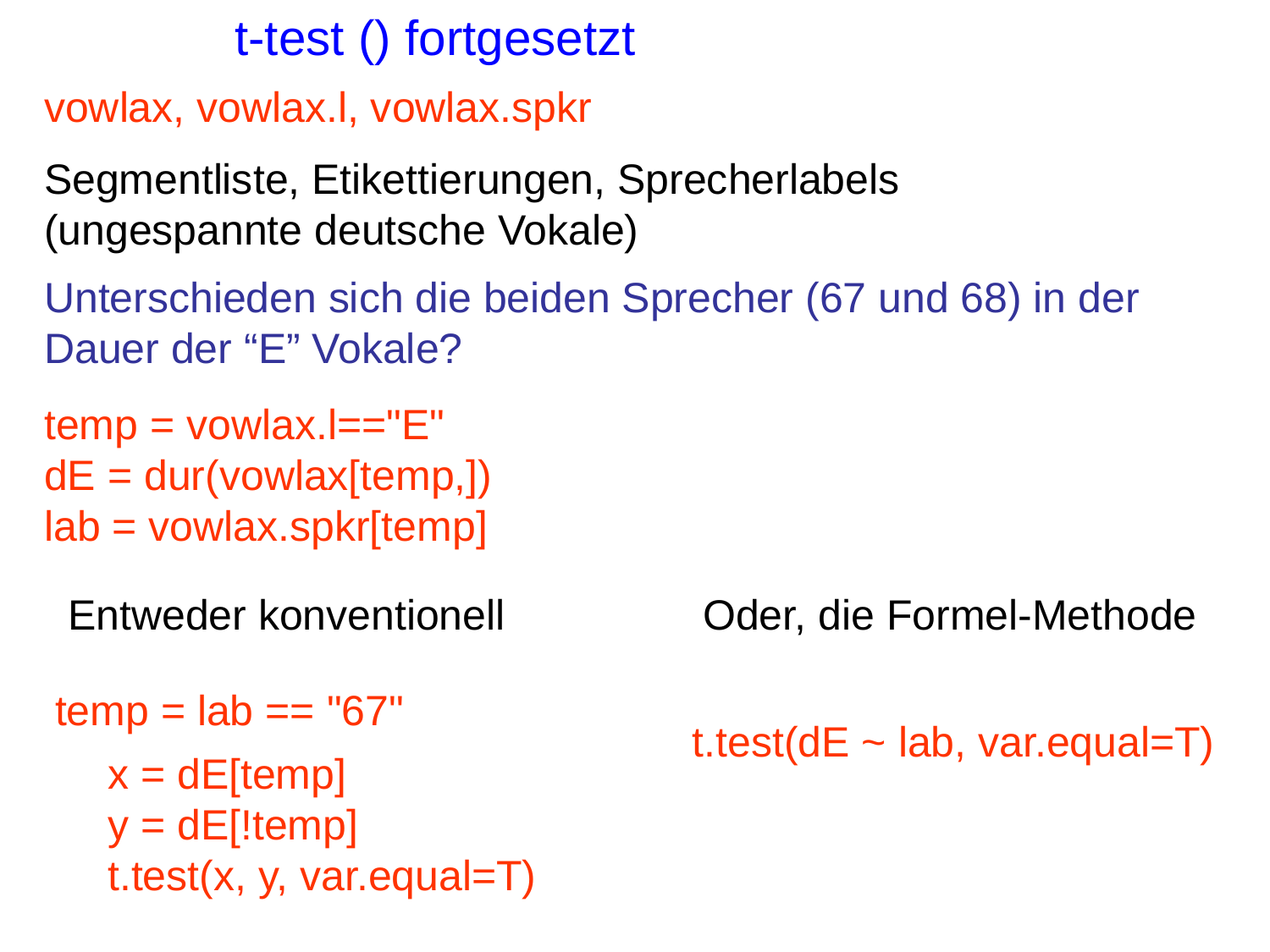

t-test () fortgesetzt
vowlax, vowlax.l, vowlax.spkr
Segmentliste, Etikettierungen, Sprecherlabels (ungespannte deutsche Vokale)

Unterschieden sich die beiden Sprecher (67 und 68) in der Dauer der “E” Vokale?
temp = vowlax.l=="E"
dE = dur(vowlax[temp,])
lab = vowlax.spkr[temp]

Entweder konventionell
Oder, die Formel-Methode
temp = lab == "67"
t.test(dE ~ lab, var.equal=T)
x = dE[temp]
y = dE[!temp]
t.test(x, y, var.equal=T)